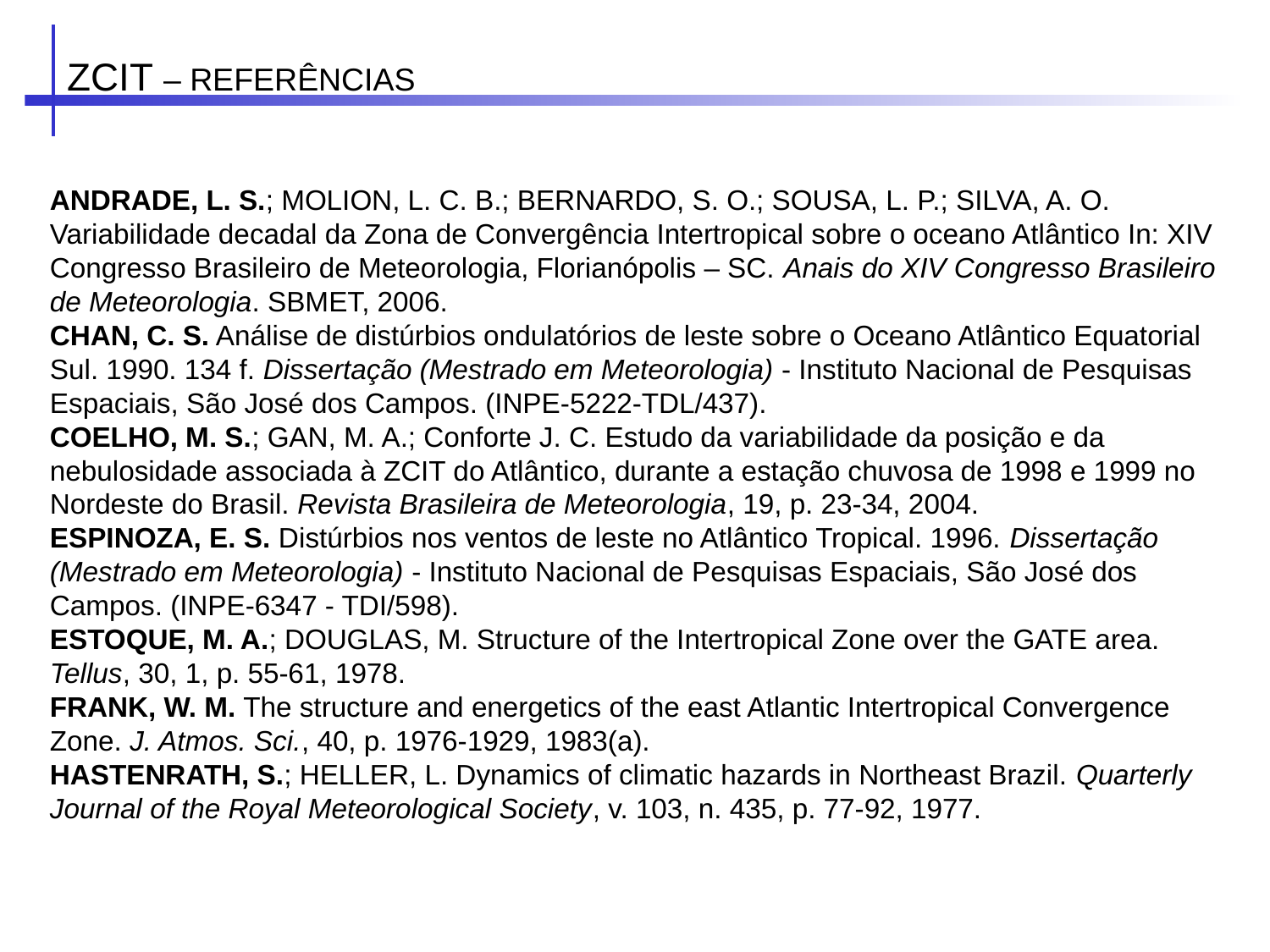

ZCIT – REFERÊNCIAS
ANDRADE, L. S.; MOLION, L. C. B.; BERNARDO, S. O.; SOUSA, L. P.; SILVA, A. O. Variabilidade decadal da Zona de Convergência Intertropical sobre o oceano Atlântico In: XIV Congresso Brasileiro de Meteorologia, Florianópolis – SC. Anais do XIV Congresso Brasileiro de Meteorologia. SBMET, 2006.
CHAN, C. S. Análise de distúrbios ondulatórios de leste sobre o Oceano Atlântico Equatorial Sul. 1990. 134 f. Dissertação (Mestrado em Meteorologia) - Instituto Nacional de Pesquisas Espaciais, São José dos Campos. (INPE-5222-TDL/437).
COELHO, M. S.; GAN, M. A.; Conforte J. C. Estudo da variabilidade da posição e da nebulosidade associada à ZCIT do Atlântico, durante a estação chuvosa de 1998 e 1999 no Nordeste do Brasil. Revista Brasileira de Meteorologia, 19, p. 23-34, 2004.
ESPINOZA, E. S. Distúrbios nos ventos de leste no Atlântico Tropical. 1996. Dissertação (Mestrado em Meteorologia) - Instituto Nacional de Pesquisas Espaciais, São José dos Campos. (INPE-6347 - TDI/598).
ESTOQUE, M. A.; DOUGLAS, M. Structure of the Intertropical Zone over the GATE area. Tellus, 30, 1, p. 55-61, 1978.
FRANK, W. M. The structure and energetics of the east Atlantic Intertropical Convergence Zone. J. Atmos. Sci., 40, p. 1976-1929, 1983(a).
HASTENRATH, S.; HELLER, L. Dynamics of climatic hazards in Northeast Brazil. Quarterly Journal of the Royal Meteorological Society, v. 103, n. 435, p. 77-92, 1977.